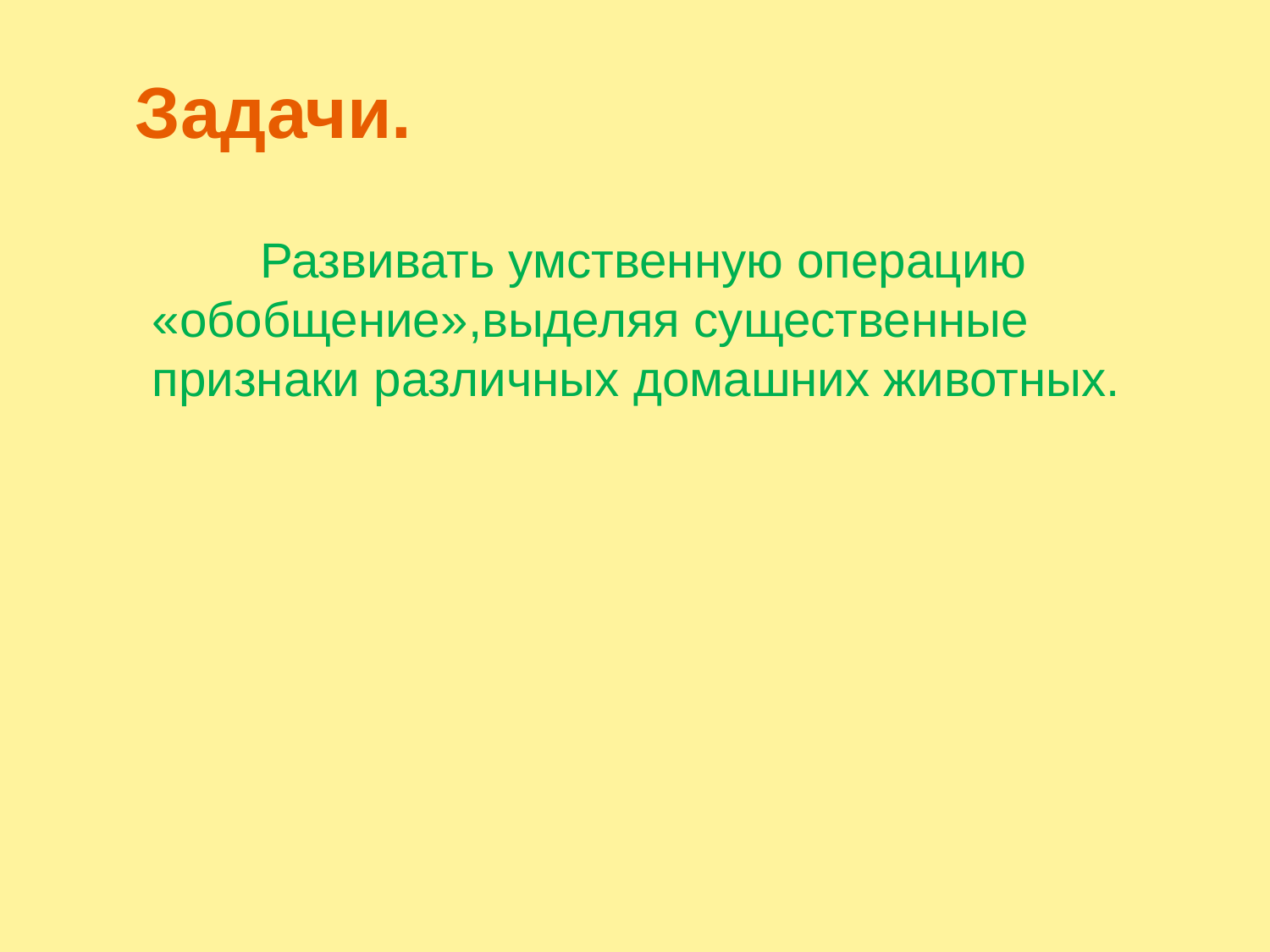

# Задачи.
            Развивать умственную операцию «обобщение»,выделяя существенные признаки различных домашних животных.